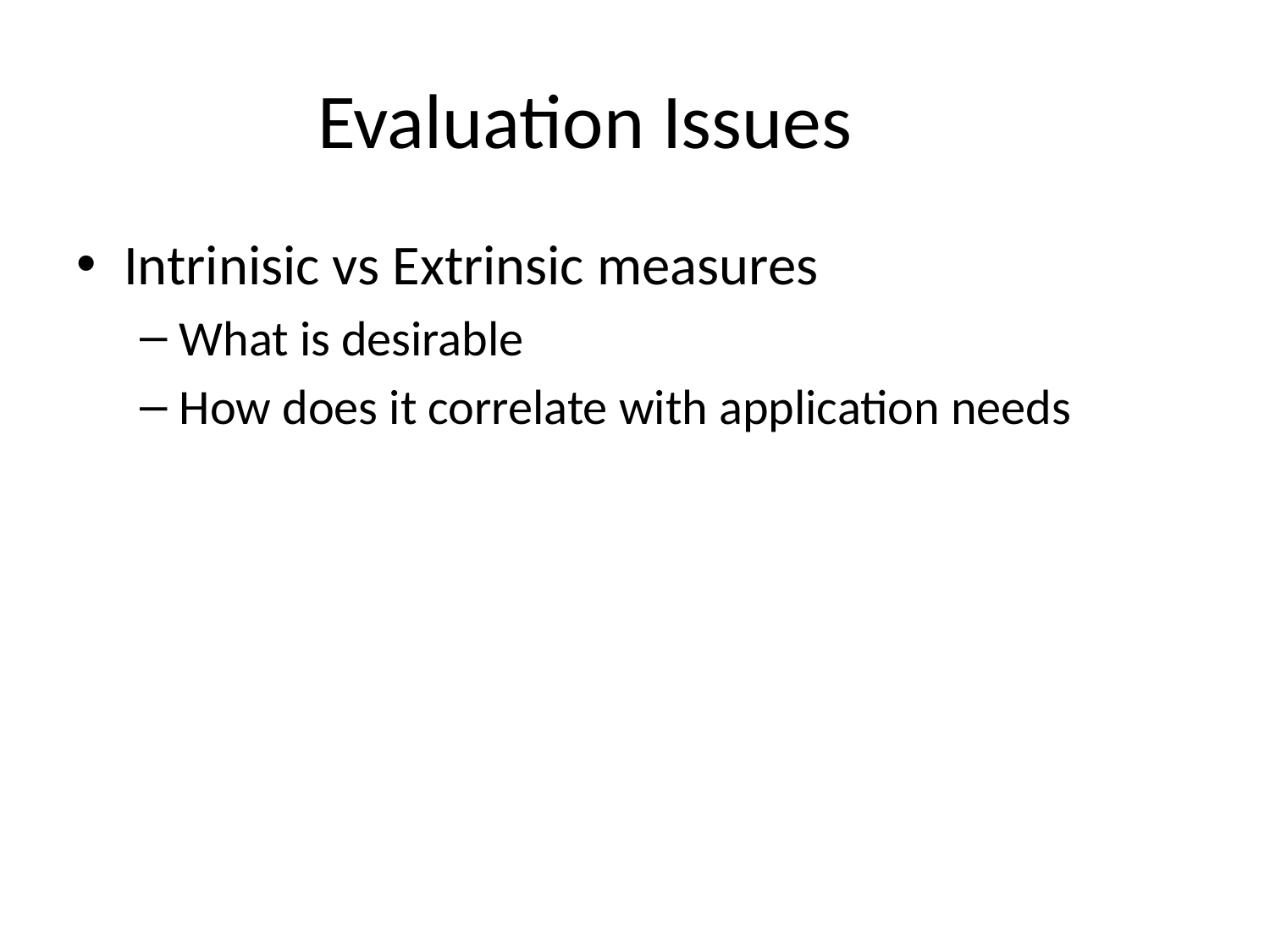

# Evaluation Issues
Intrinisic vs Extrinsic measures
What is desirable
How does it correlate with application needs